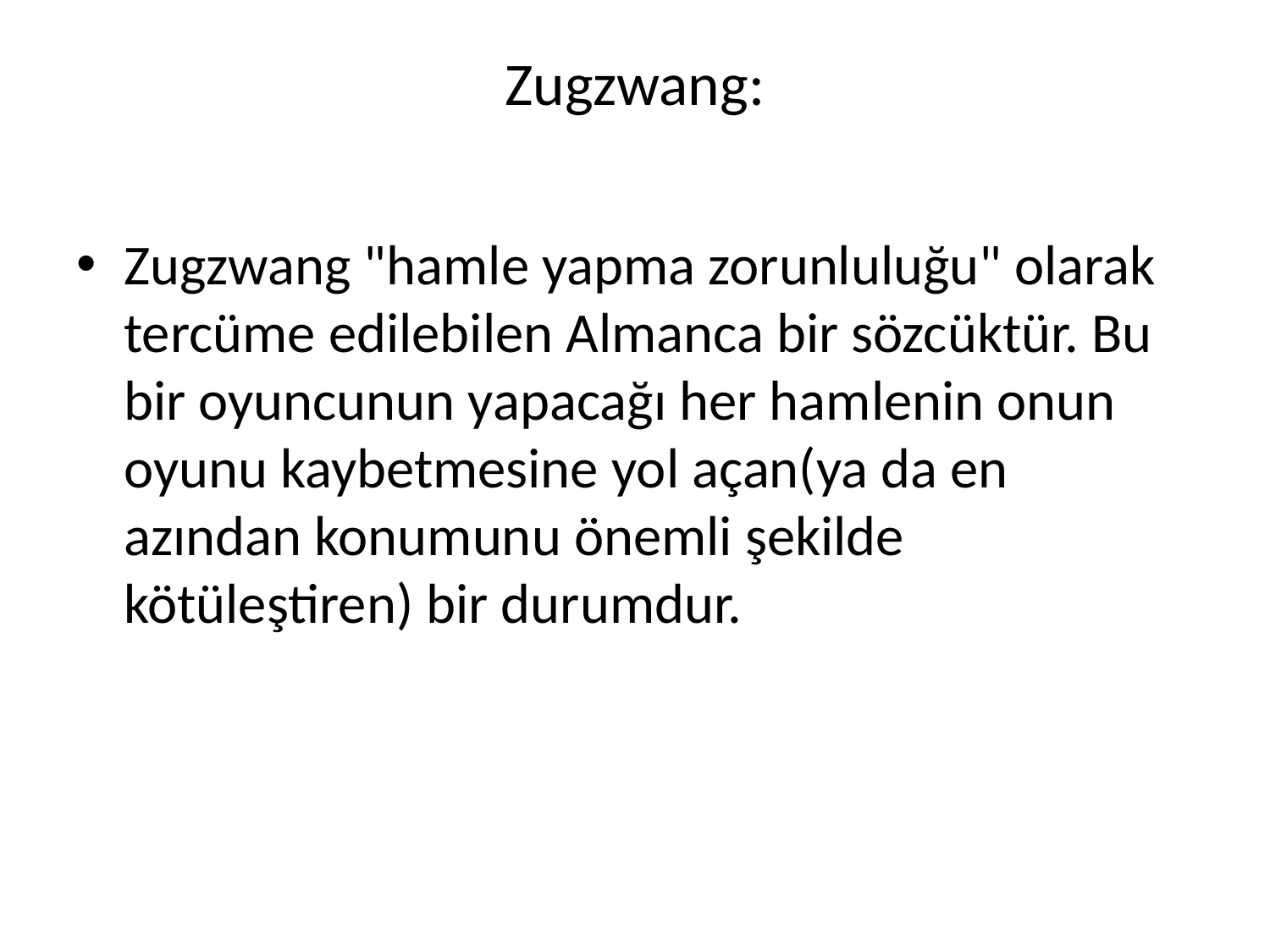

# Zugzwang:
Zugzwang "hamle yapma zorunluluğu" olarak tercüme edilebilen Almanca bir sözcüktür. Bu bir oyuncunun yapacağı her hamlenin onun oyunu kaybetmesine yol açan(ya da en azından konumunu önemli şekilde kötüleştiren) bir durumdur.